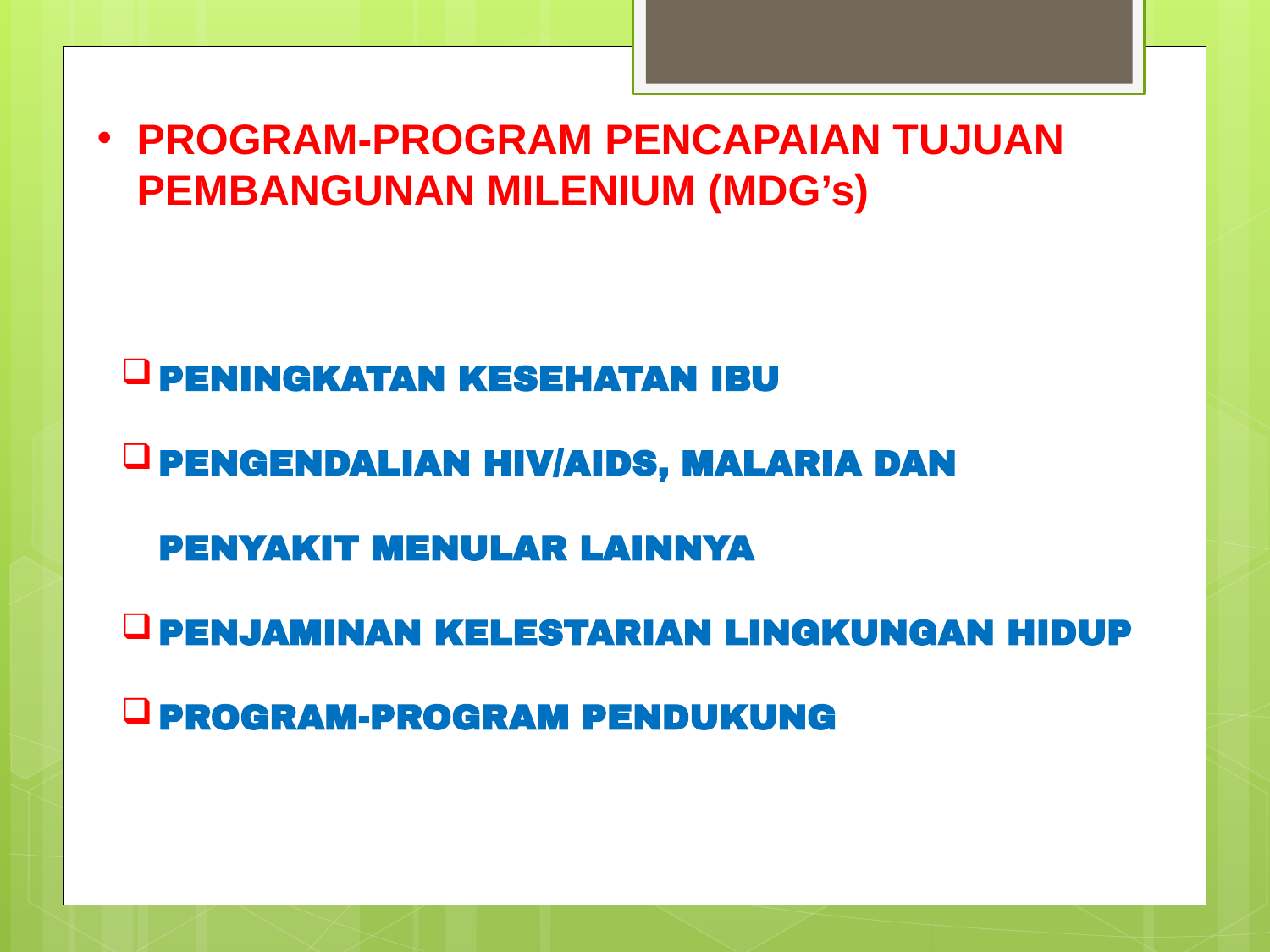

PROGRAM-PROGRAM PENCAPAIAN TUJUAN PEMBANGUNAN MILENIUM (MDG’s)
PENINGKATAN KESEHATAN IBU
PENGENDALIAN HIV/AIDS, MALARIA DAN PENYAKIT MENULAR LAINNYA
PENJAMINAN KELESTARIAN LINGKUNGAN HIDUP
PROGRAM-PROGRAM PENDUKUNG